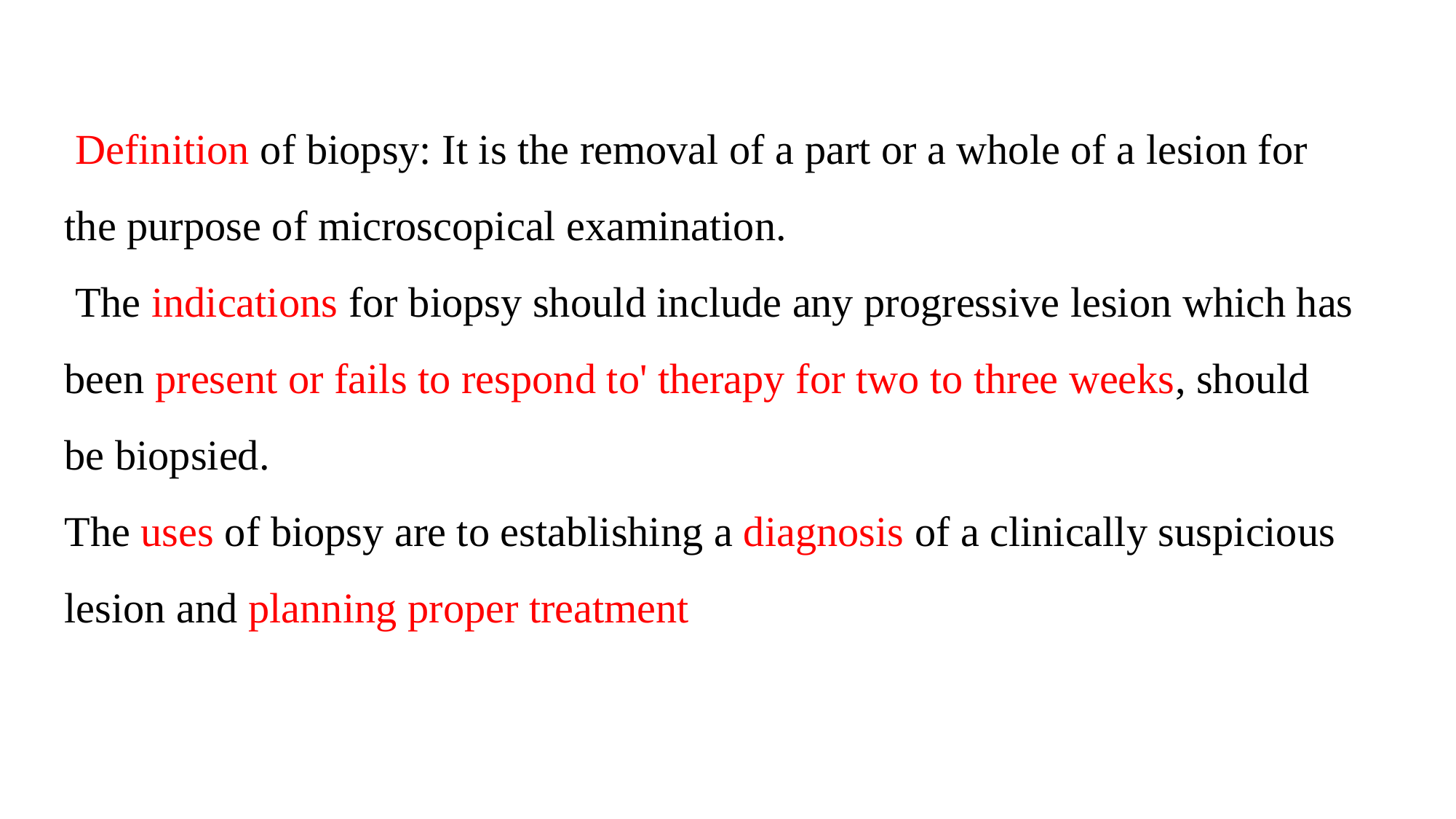

Definition of biopsy: It is the removal of a part or a whole of a lesion for the purpose of microscopical examination.
 The indications for biopsy should include any progressive lesion which has been present or fails to respond to' therapy for two to three weeks, should be biopsied.
The uses of biopsy are to establishing a diagnosis of a clinically suspicious lesion and planning proper treatment